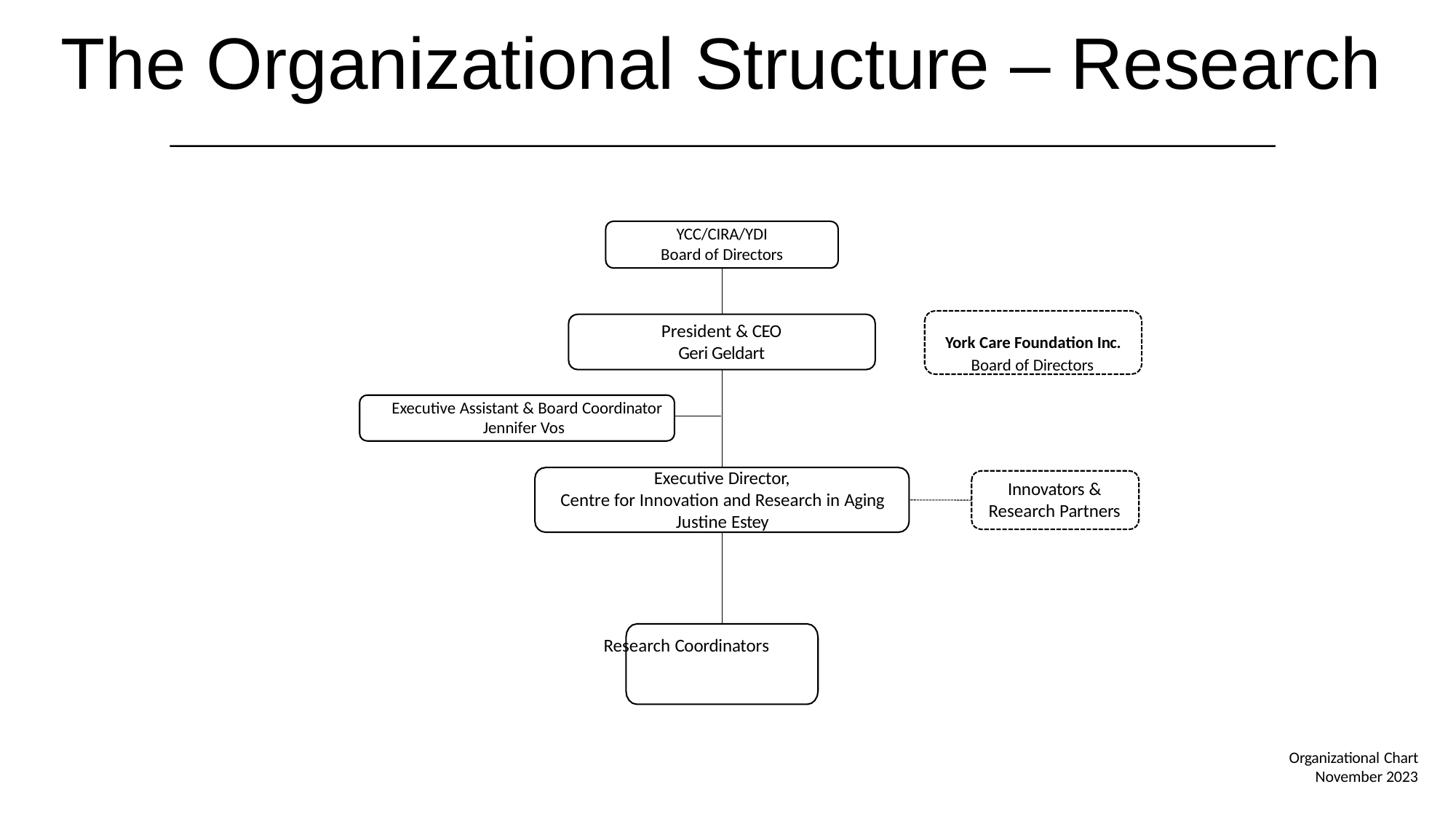

The Organizational Structure – Research

YCC/CIRA/YDI
Board of Directors

President & CEO Geri Geldart
		York Care Foundation Inc.
Board of Directors

Executive Assistant & Board Coordinator
Jennifer Vos
Executive Director,
Centre for Innovation and Research in Aging Justine Estey

Innovators & Research Partners

Research Coordinators
Organizational Chart
November 2023